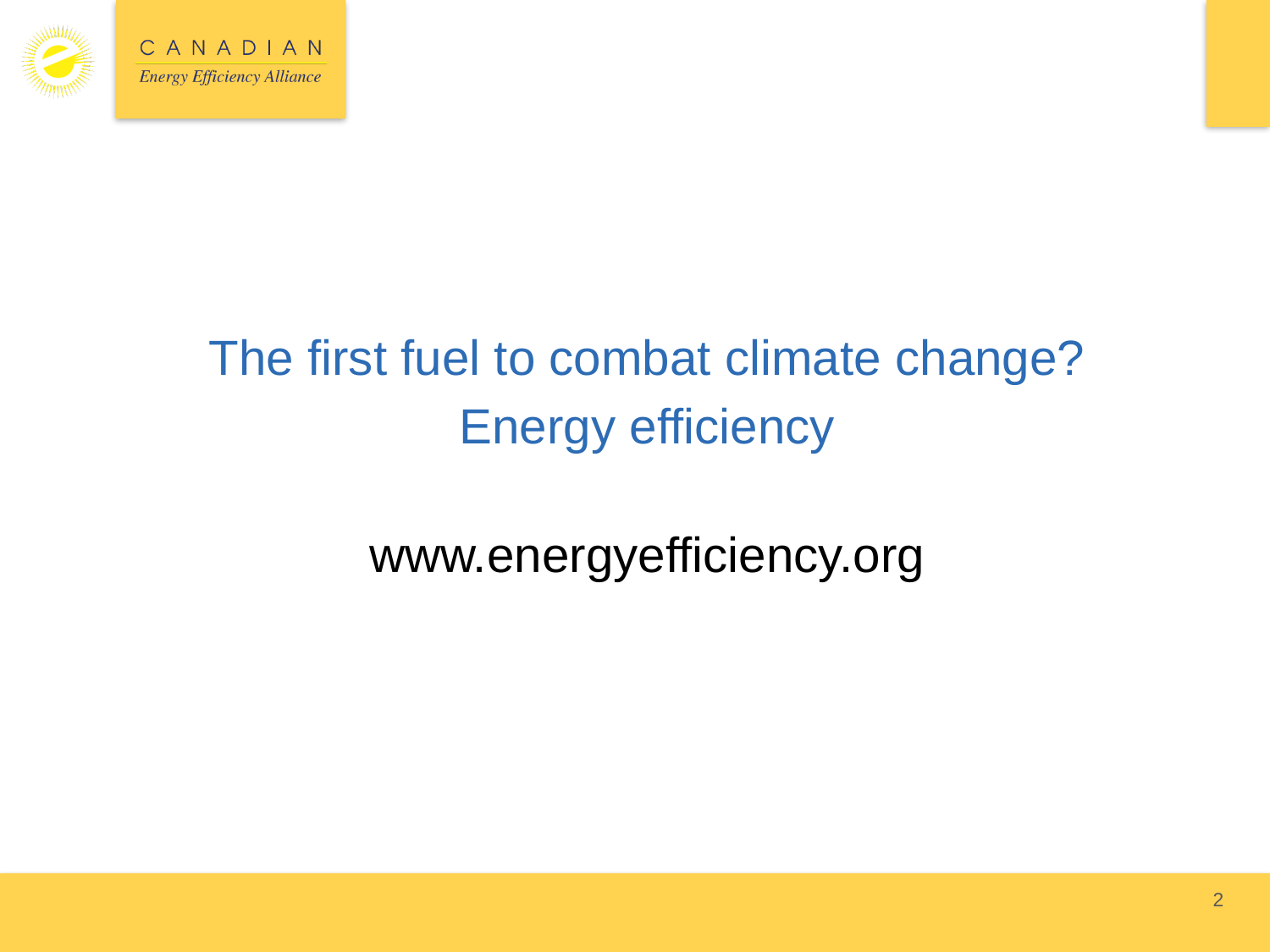

The first fuel to combat climate change?
Energy efficiency

www.energyefficiency.org

2